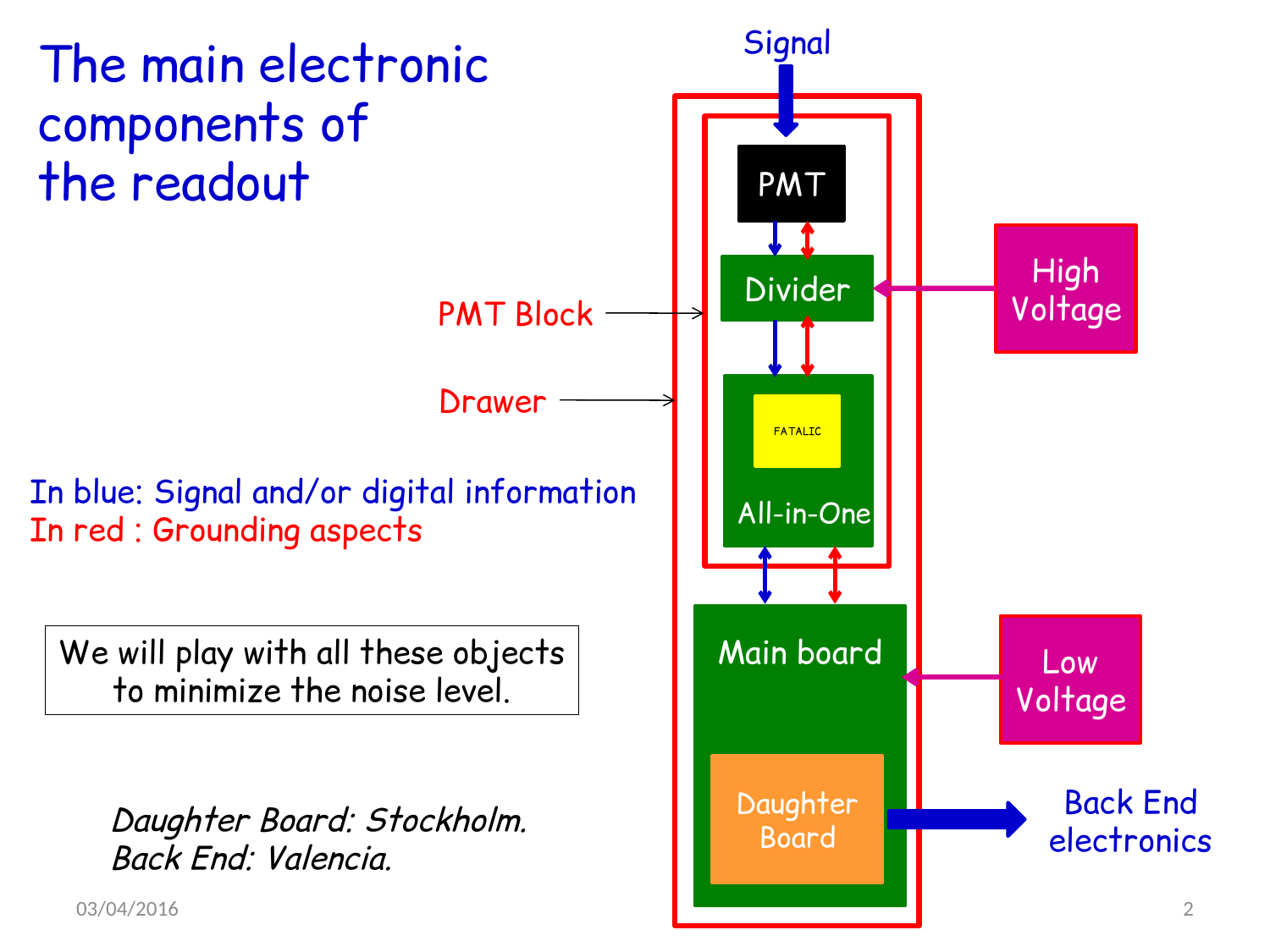

Signal
The main electronic
components of
the readout

PMT
High
Voltage
Divider
PMT Block
Drawer

FATALIC
In blue: Signal and/or digital information
In red : Grounding aspects
All-in-One

Low
Voltage
Main board
We will play with all these objects
to minimize the noise level.
Daughter
Board
Back End
electronics
Daughter Board: Stockholm.
Back End: Valencia.

03/04/2016
2